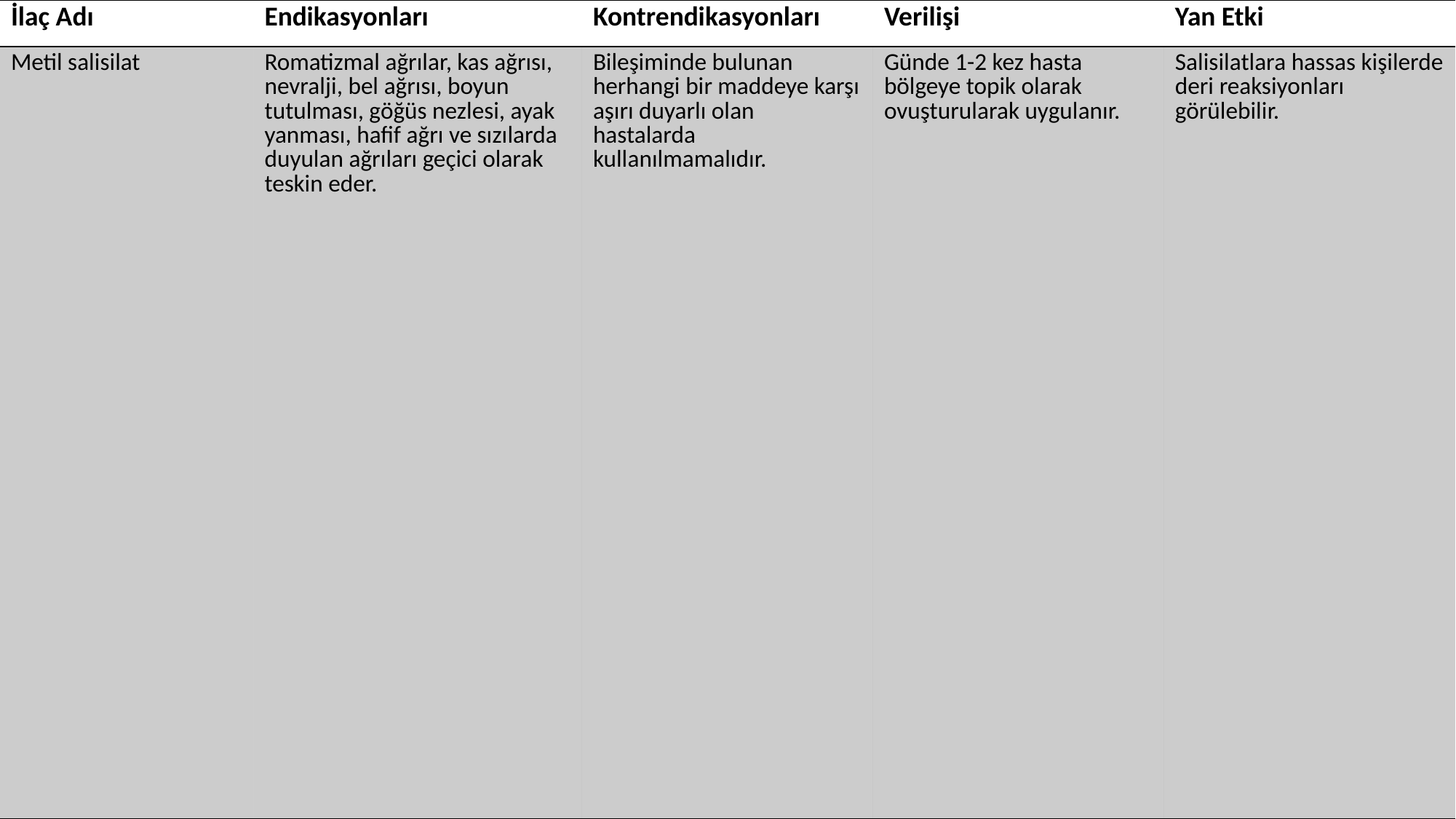

| İlaç Adı | Endikasyonları | Kontrendikasyonları | Verilişi | Yan Etki |
| --- | --- | --- | --- | --- |
| Metil salisilat | Romatizmal ağrılar, kas ağrısı, nevralji, bel ağrısı, boyun tutulması, göğüs nezlesi, ayak yanması, hafif ağrı ve sızılarda duyulan ağrıları geçici olarak teskin eder. | Bileşiminde bulunan herhangi bir maddeye karşı aşırı duyarlı olan hastalarda kullanılmamalıdır. | Günde 1-2 kez hasta bölgeye topik olarak ovuşturularak uygulanır. | Salisilatlara hassas kişilerde deri reaksiyonları görülebilir. |